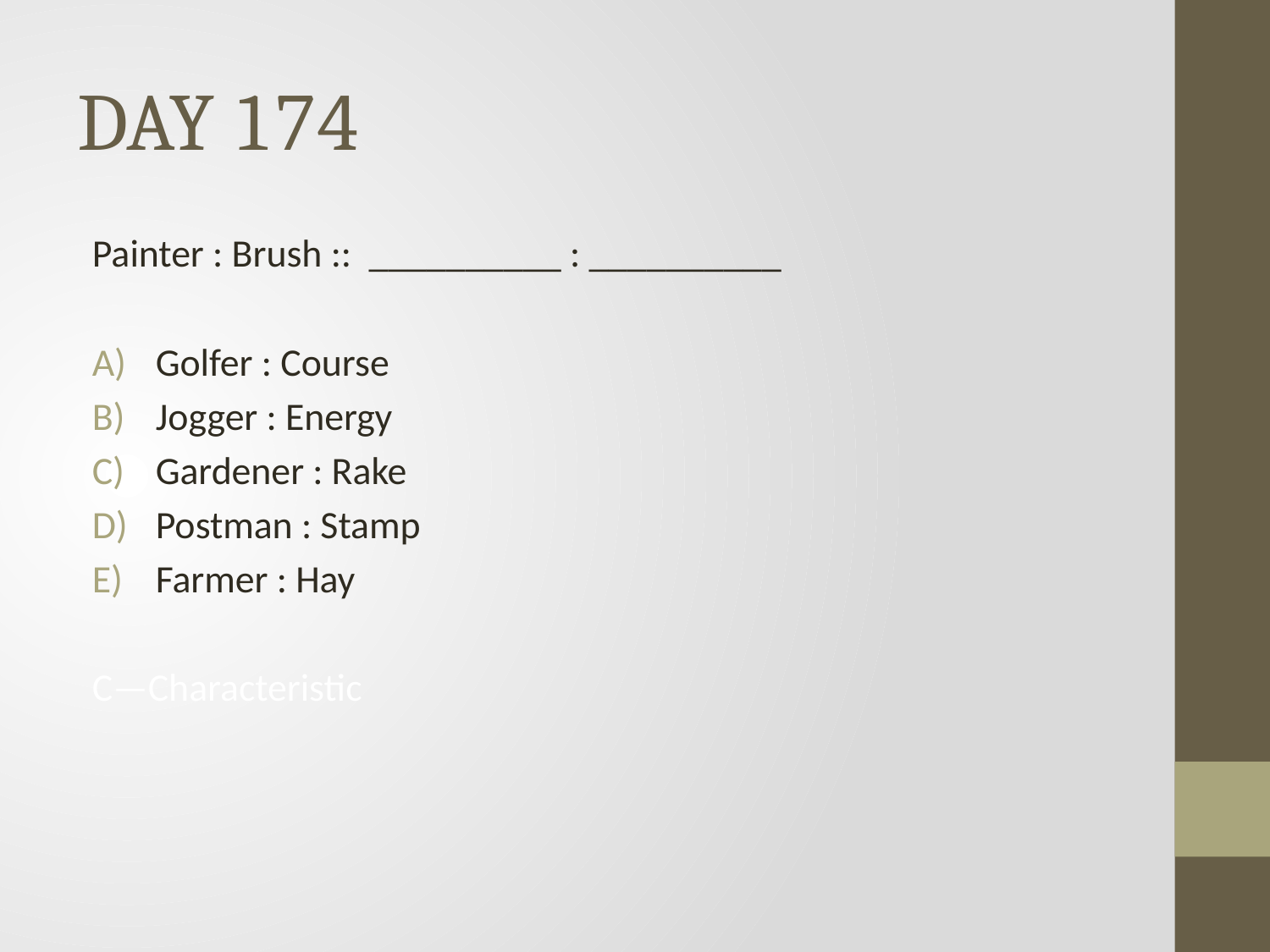

# DAY 174
Painter : Brush ::  __________ : __________

Golfer : Course
Jogger : Energy
Gardener : Rake
Postman : Stamp
Farmer : Hay

C—Characteristic